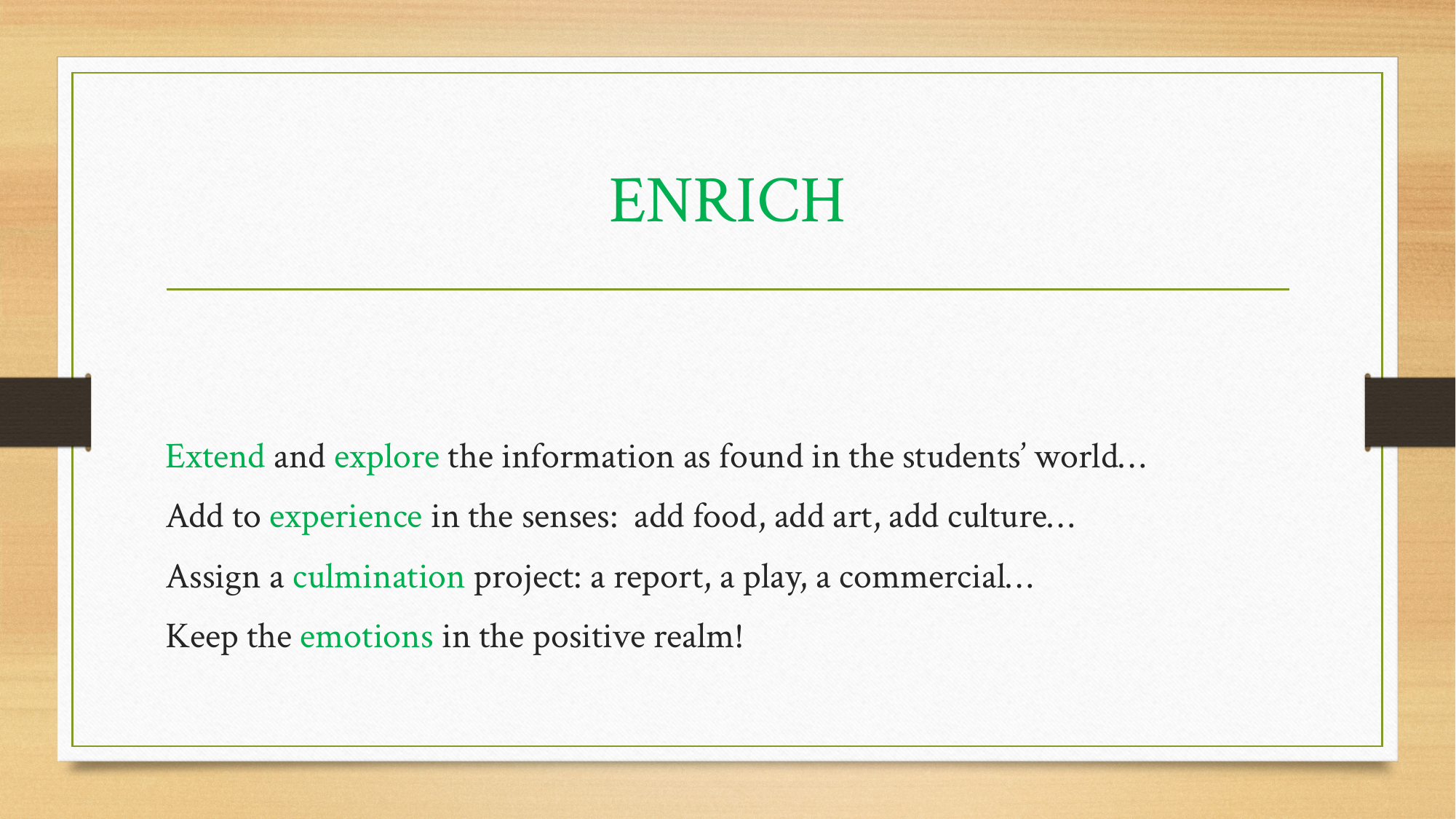

# ENRICH

Extend and explore the information as found in the students’ world…
Add to experience in the senses:  add food, add art, add culture…
Assign a culmination project: a report, a play, a commercial…
Keep the emotions in the positive realm!